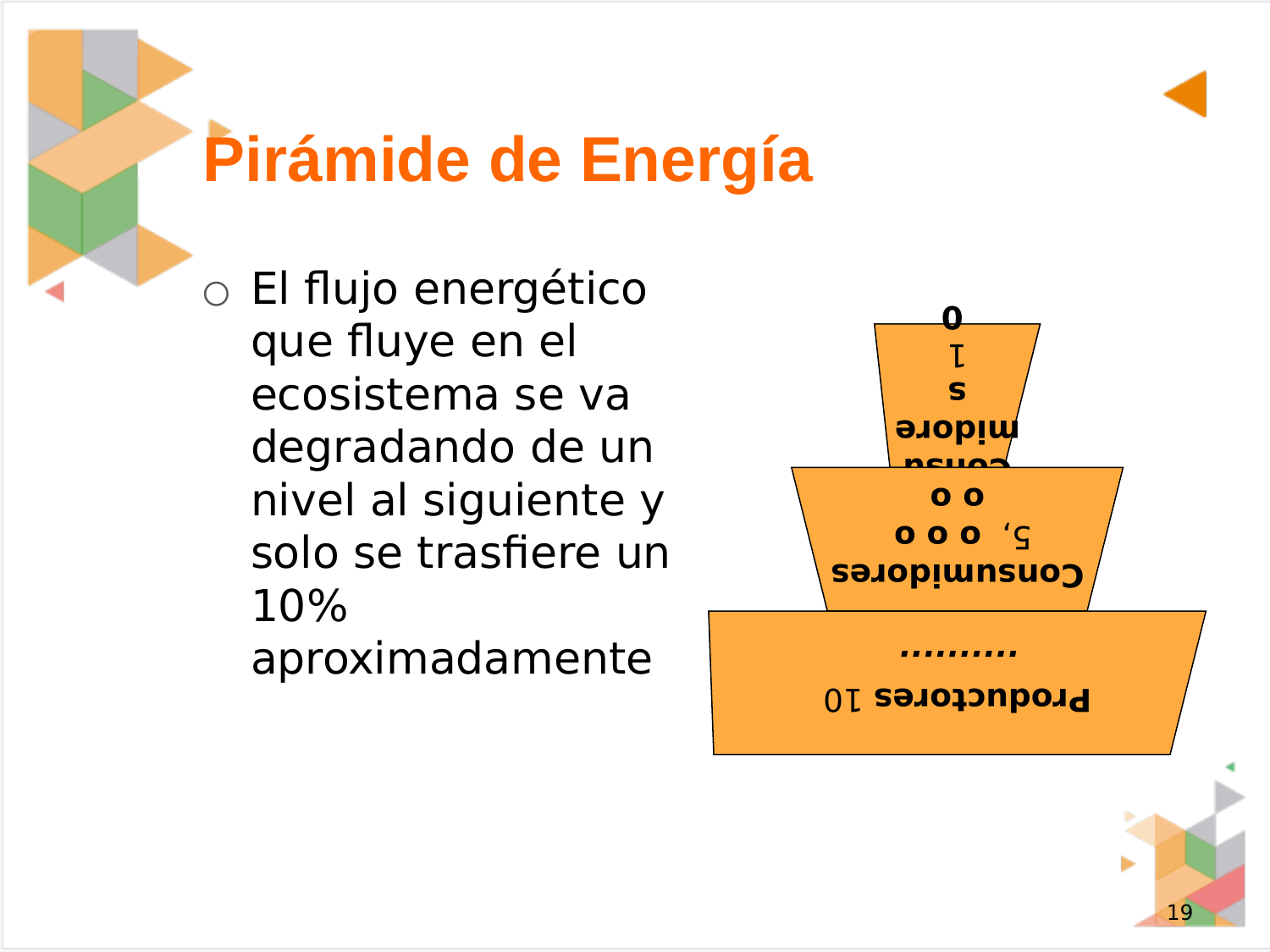

# Pirámide de Energía
El flujo energético que fluye en el ecosistema se va degradando de un nivel al siguiente y solo se trasfiere un 10% aproximadamente
Consumidores
1
 0
Consumidores
5,  o o o
o o
Productores 10
..........
19